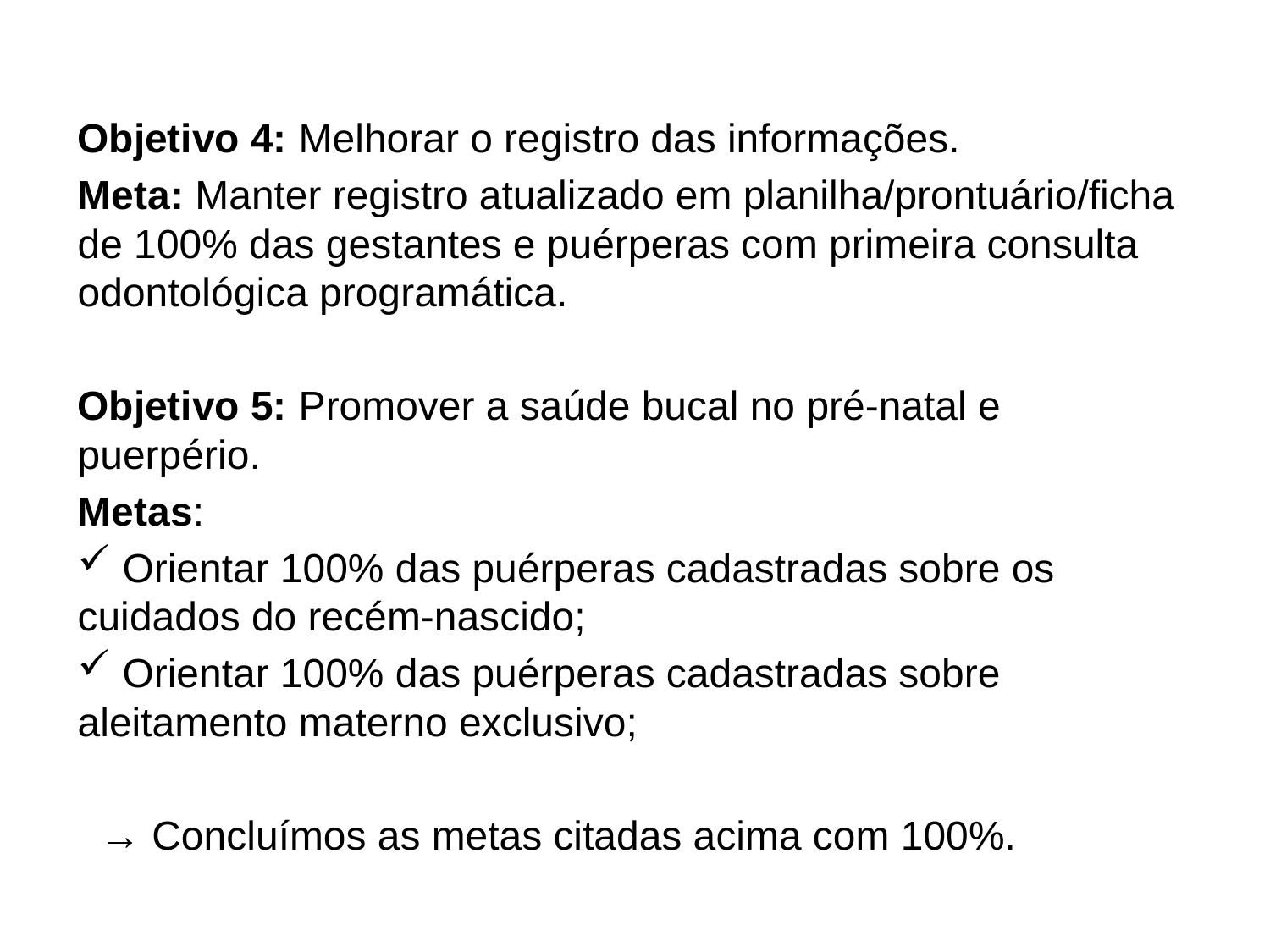

Objetivo 4: Melhorar o registro das informações.
Meta: Manter registro atualizado em planilha/prontuário/ficha de 100% das gestantes e puérperas com primeira consulta odontológica programática.

Objetivo 5: Promover a saúde bucal no pré-natal e puerpério.
Metas:
 Orientar 100% das puérperas cadastradas sobre os cuidados do recém-nascido;
 Orientar 100% das puérperas cadastradas sobre aleitamento materno exclusivo;

  → Concluímos as metas citadas acima com 100%.